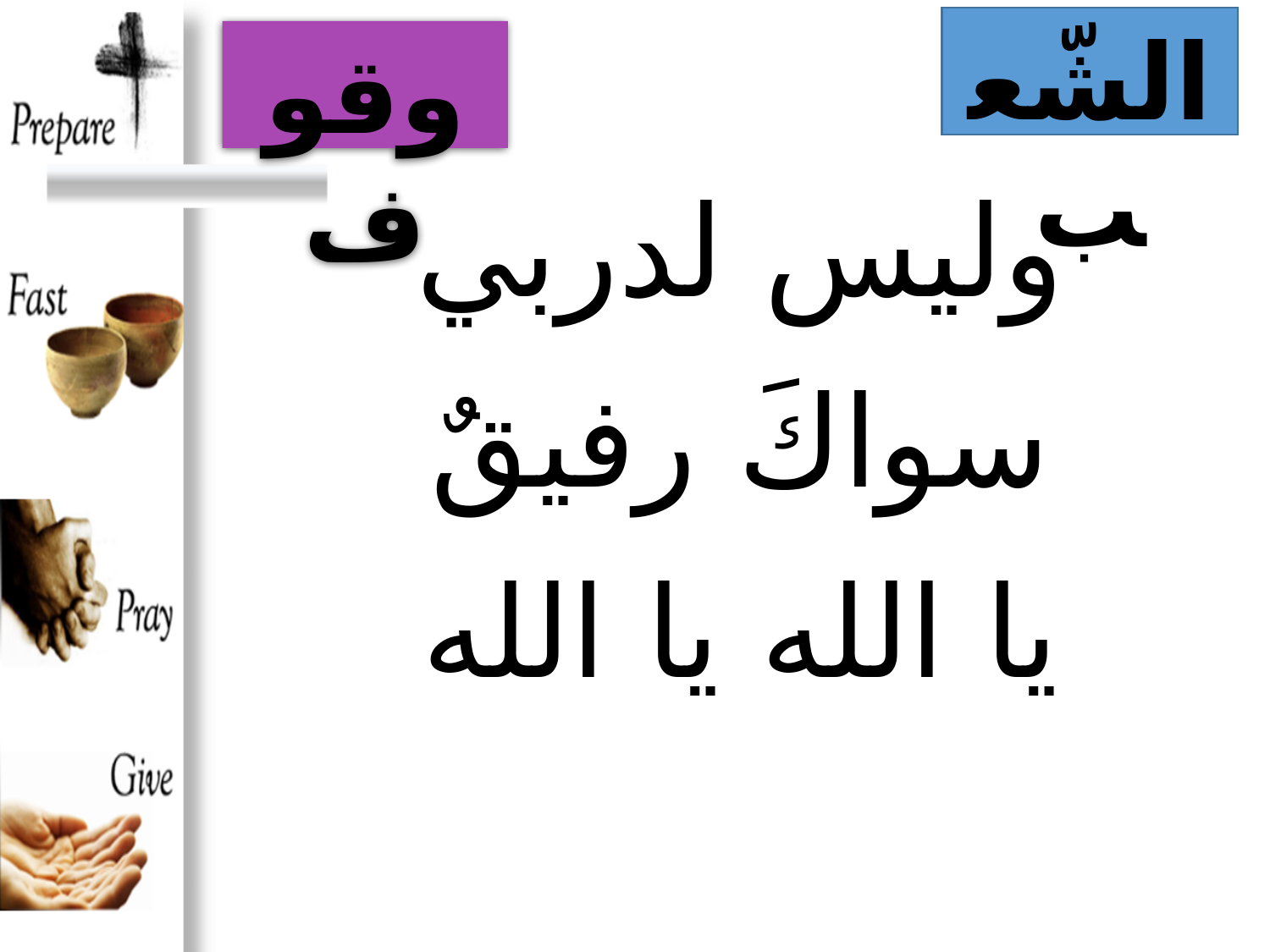

الشّعب
وقوف
# وليس لدربي سواكَ رفيقٌ يا الله يا الله